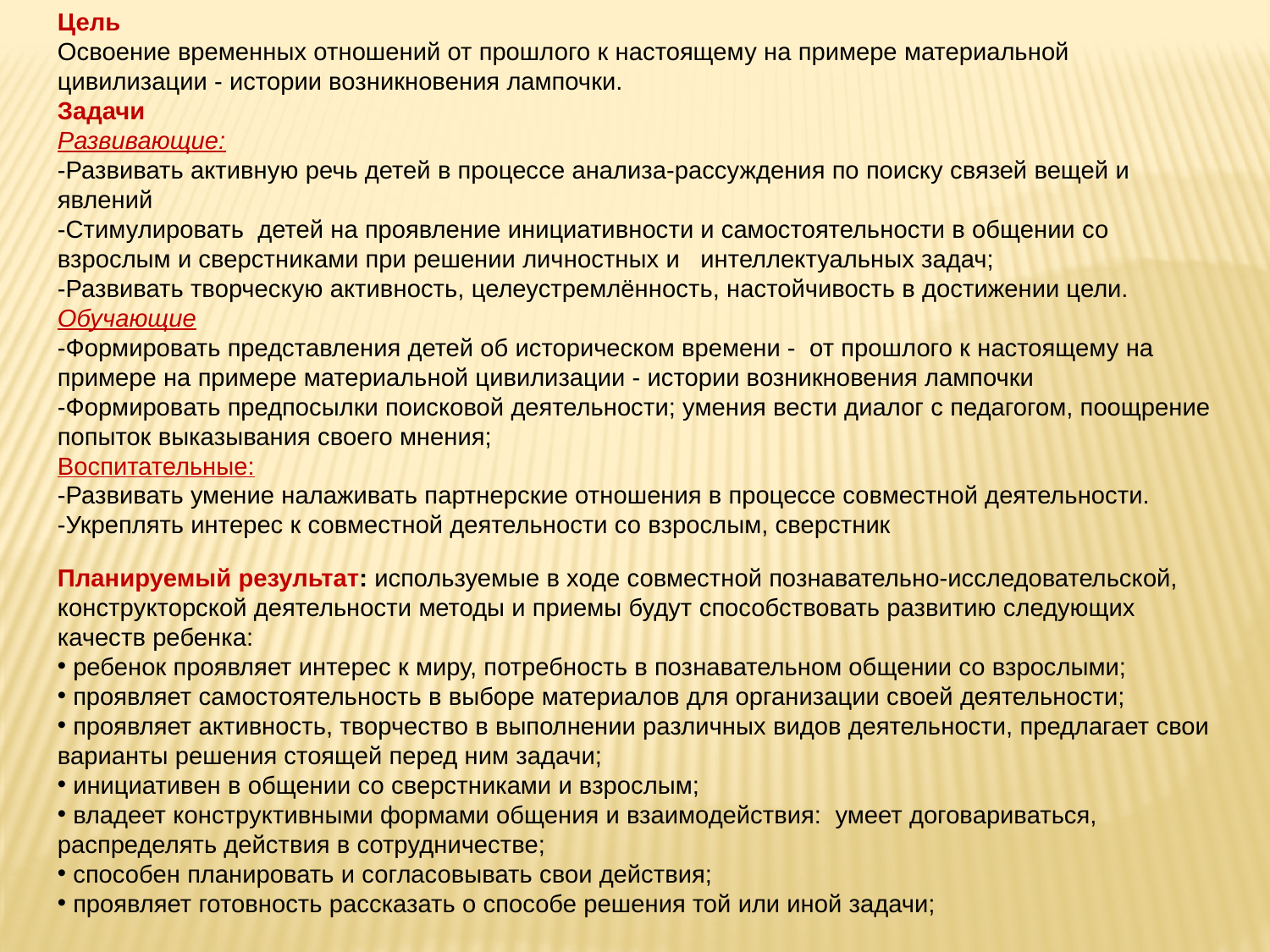

Цель
Освоение временных отношений от прошлого к настоящему на примере материальной цивилизации - истории возникновения лампочки.
Задачи
Развивающие:
-Развивать активную речь детей в процессе анализа-рассуждения по поиску связей вещей и явлений
-Стимулировать  детей на проявление инициативности и самостоятельности в общении со взрослым и сверстниками при решении личностных и   интеллектуальных задач;
-Развивать творческую активность, целеустремлённость, настойчивость в достижении цели.
Обучающие
-Формировать представления детей об историческом времени -  от прошлого к настоящему на примере на примере материальной цивилизации - истории возникновения лампочки
-Формировать предпосылки поисковой деятельности; умения вести диалог с педагогом, поощрение попыток выказывания своего мнения;
Воспитательные:
-Развивать умение налаживать партнерские отношения в процессе совместной деятельности.
-Укреплять интерес к совместной деятельности со взрослым, сверстник

Планируемый результат: используемые в ходе совместной познавательно-исследовательской, конструкторской деятельности методы и приемы будут способствовать развитию следующих  качеств ребенка:
 ребенок проявляет интерес к миру, потребность в познавательном общении со взрослыми;
 проявляет самостоятельность в выборе материалов для организации своей деятельности;
 проявляет активность, творчество в выполнении различных видов деятельности, предлагает свои варианты решения стоящей перед ним задачи;
 инициативен в общении со сверстниками и взрослым;
 владеет конструктивными формами общения и взаимодействия:  умеет договариваться, распределять действия в сотрудничестве;
 способен планировать и согласовывать свои действия;
 проявляет готовность рассказать о способе решения той или иной задачи;